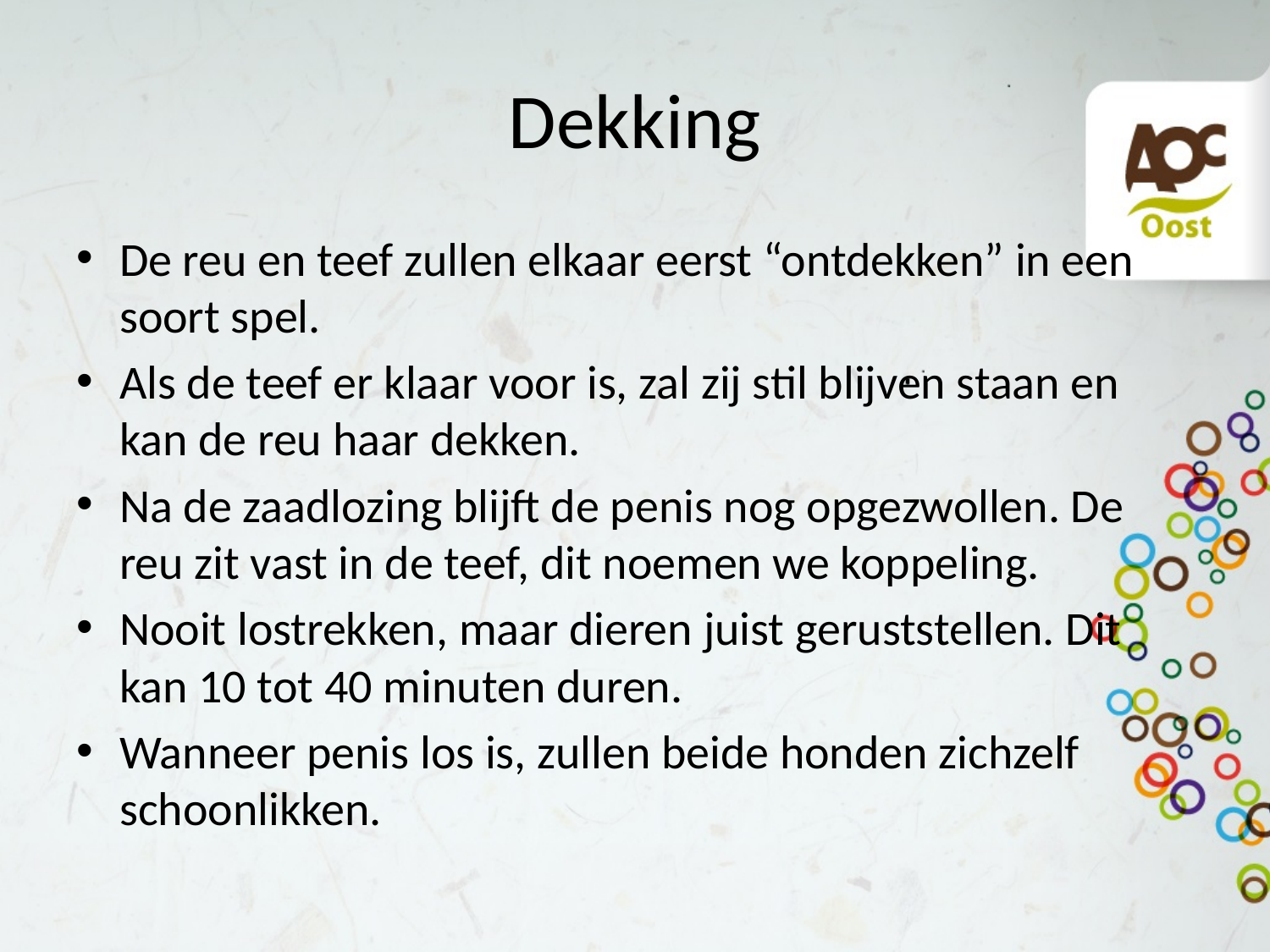

# Dekking
De reu en teef zullen elkaar eerst “ontdekken” in een soort spel.
Als de teef er klaar voor is, zal zij stil blijven staan en kan de reu haar dekken.
Na de zaadlozing blijft de penis nog opgezwollen. De reu zit vast in de teef, dit noemen we koppeling.
Nooit lostrekken, maar dieren juist geruststellen. Dit kan 10 tot 40 minuten duren.
Wanneer penis los is, zullen beide honden zichzelf schoonlikken.